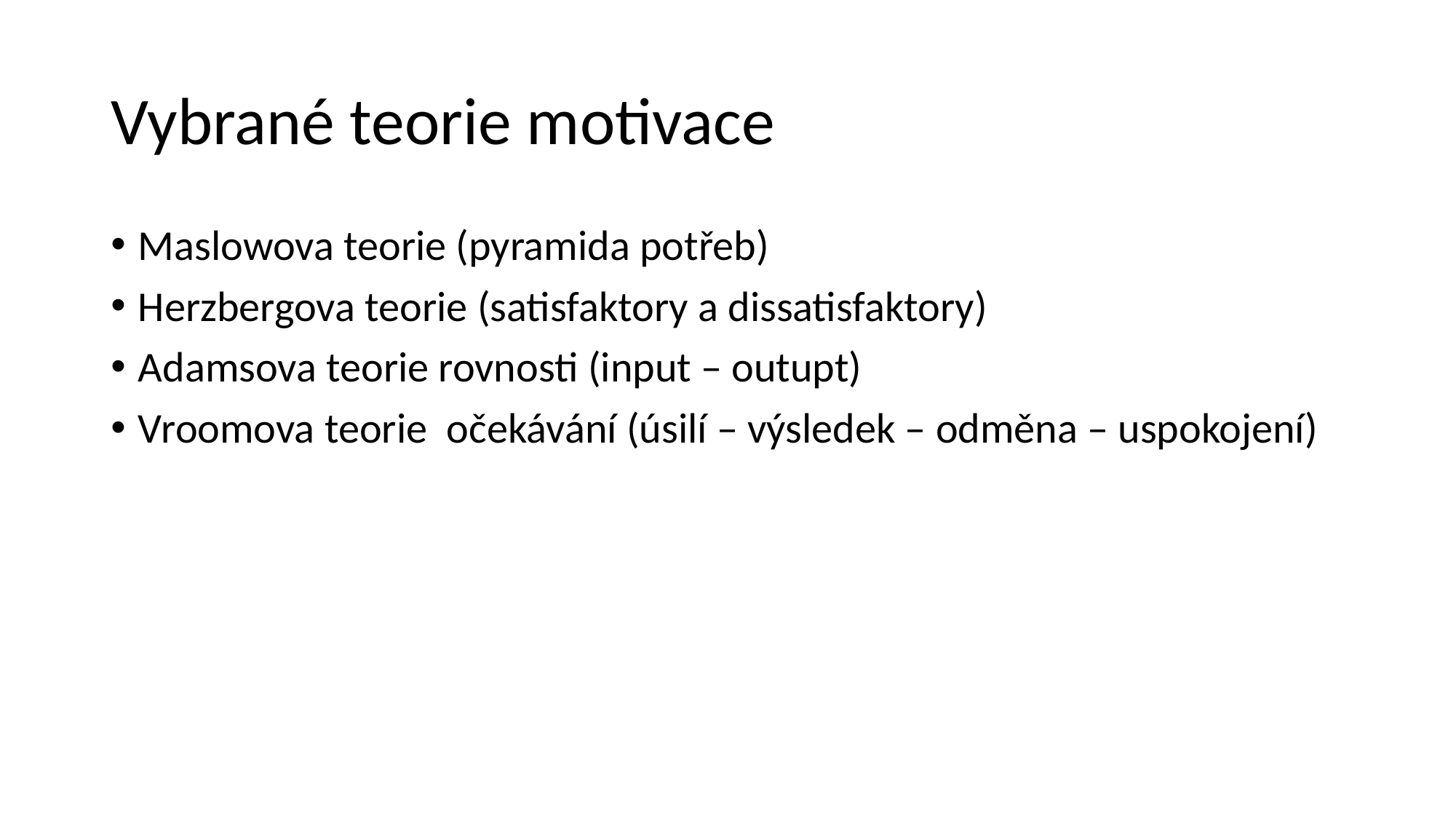

# Vybrané teorie motivace
Maslowova teorie (pyramida potřeb)
Herzbergova teorie (satisfaktory a dissatisfaktory)
Adamsova teorie rovnosti (input – outupt)
Vroomova teorie  očekávání (úsilí – výsledek – odměna – uspokojení)